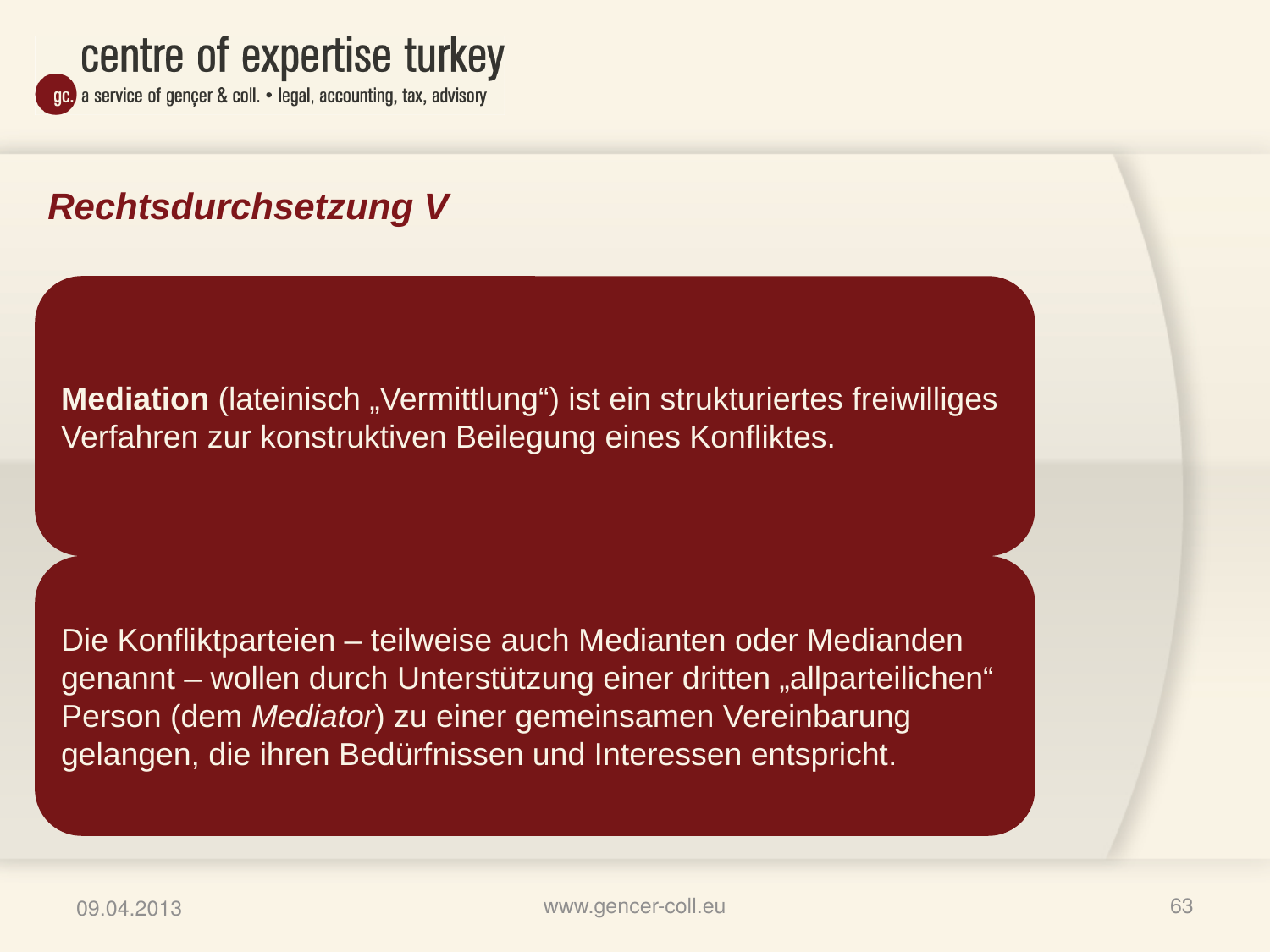

# Rechtsdurchsetzung V
Mediation (lateinisch „Vermittlung“) ist ein strukturiertes freiwilliges Verfahren zur konstruktiven Beilegung eines Konfliktes.
Die Konfliktparteien – teilweise auch Medianten oder Medianden genannt – wollen durch Unterstützung einer dritten „allparteilichen“ Person (dem Mediator) zu einer gemeinsamen Vereinbarung gelangen, die ihren Bedürfnissen und Interessen entspricht.
09.04.2013
www.gencer-coll.eu
63